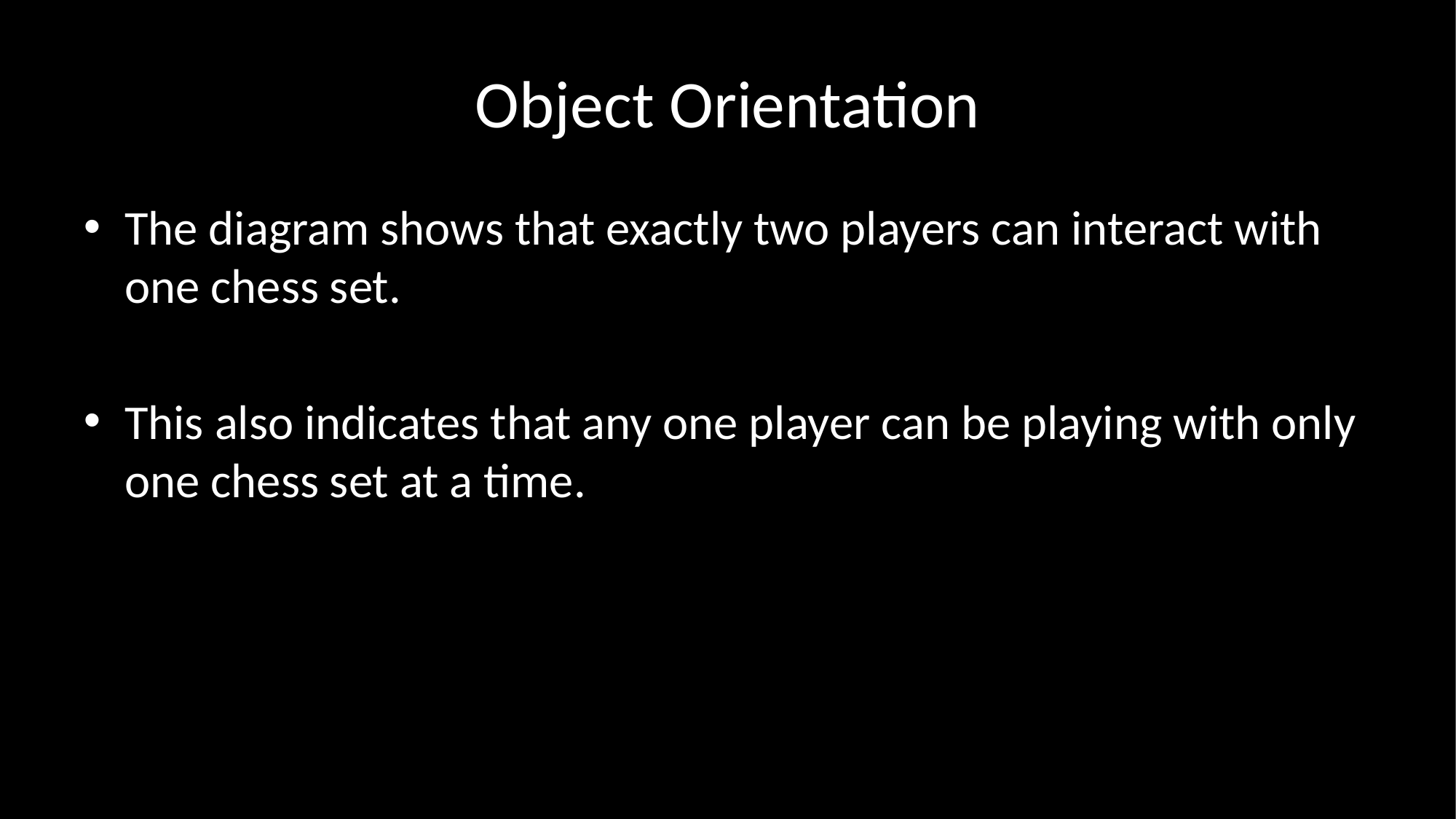

# Object Orientation
The diagram shows that exactly two players can interact with one chess set.

This also indicates that any one player can be playing with only one chess set at a time.